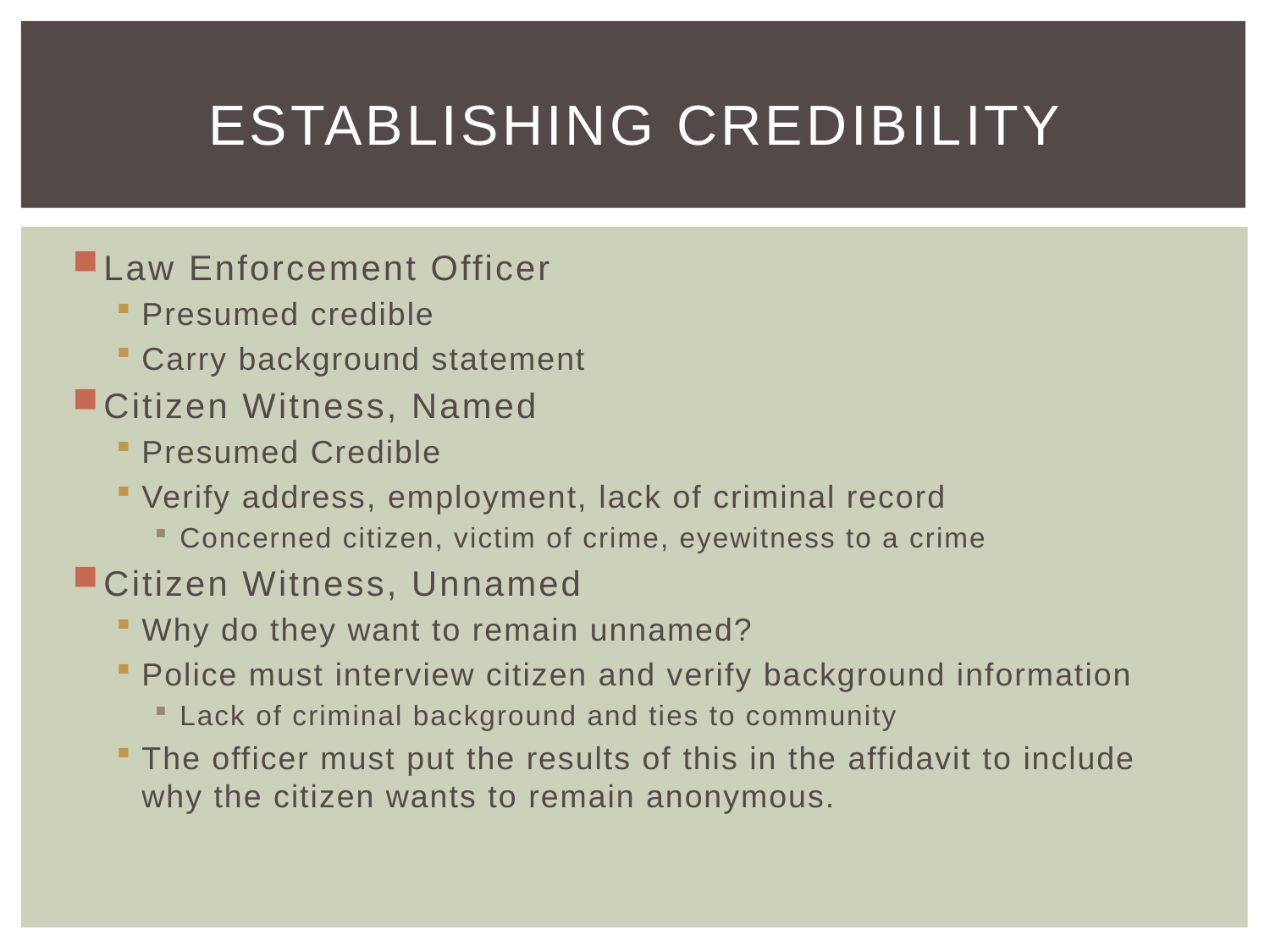

# Establishing credibility
Law Enforcement Officer
Presumed credible
Carry background statement
Citizen Witness, Named
Presumed Credible
Verify address, employment, lack of criminal record
Concerned citizen, victim of crime, eyewitness to a crime
Citizen Witness, Unnamed
Why do they want to remain unnamed?
Police must interview citizen and verify background information
Lack of criminal background and ties to community
The officer must put the results of this in the affidavit to include why the citizen wants to remain anonymous.